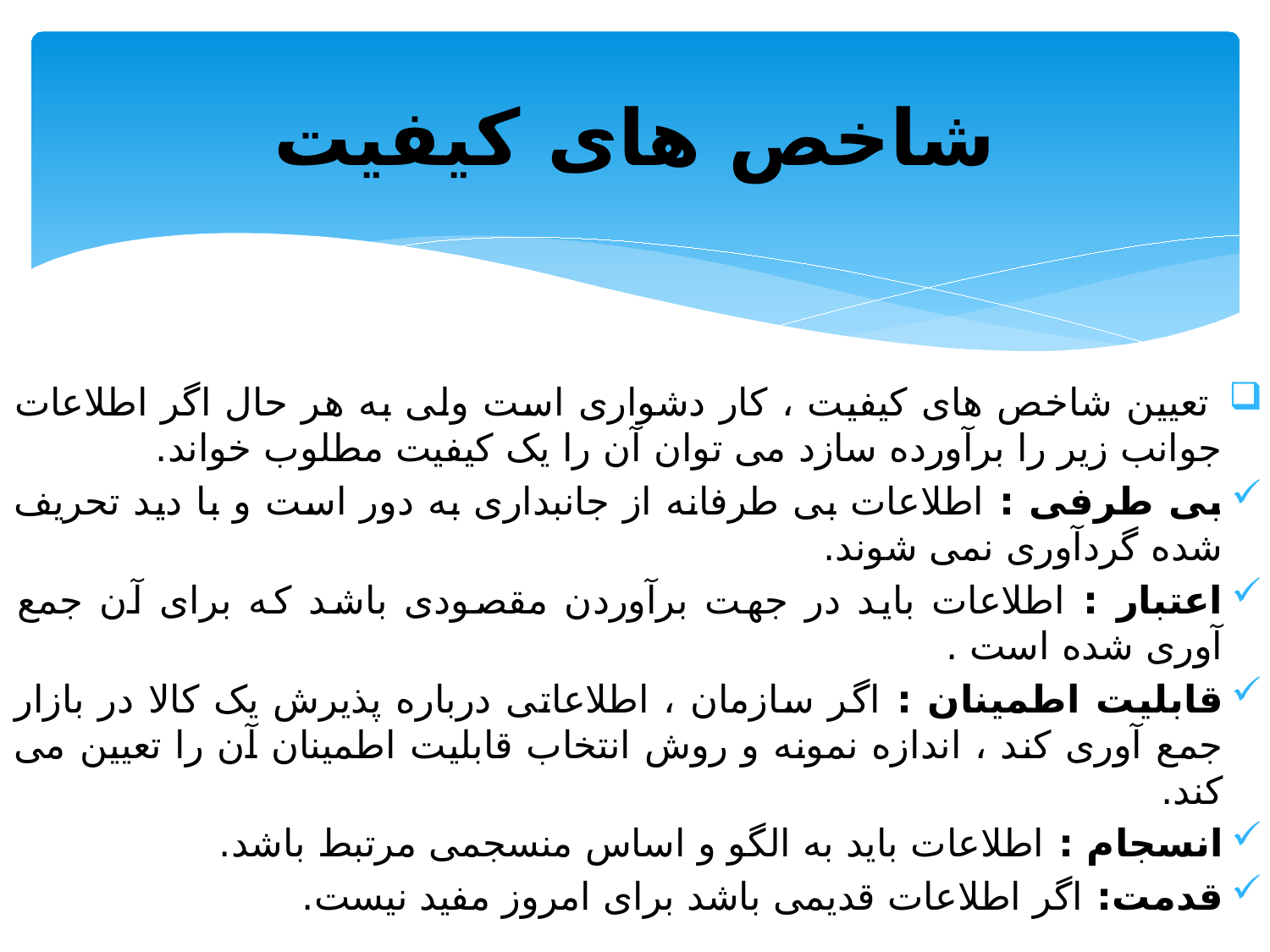

# شاخص های کیفیت
 تعیین شاخص های کیفیت ، کار دشواری است ولی به هر حال اگر اطلاعات جوانب زیر را برآورده سازد می توان آن را یک کیفیت مطلوب خواند.
بی طرفی : اطلاعات بی طرفانه از جانبداری به دور است و با دید تحریف شده گردآوری نمی شوند.
اعتبار : اطلاعات باید در جهت برآوردن مقصودی باشد که برای آن جمع آوری شده است .
قابلیت اطمینان : اگر سازمان ، اطلاعاتی درباره پذیرش یک کالا در بازار جمع آوری کند ، اندازه نمونه و روش انتخاب قابلیت اطمینان آن را تعیین می کند.
انسجام : اطلاعات باید به الگو و اساس منسجمی مرتبط باشد.
قدمت: اگر اطلاعات قدیمی باشد برای امروز مفید نیست.